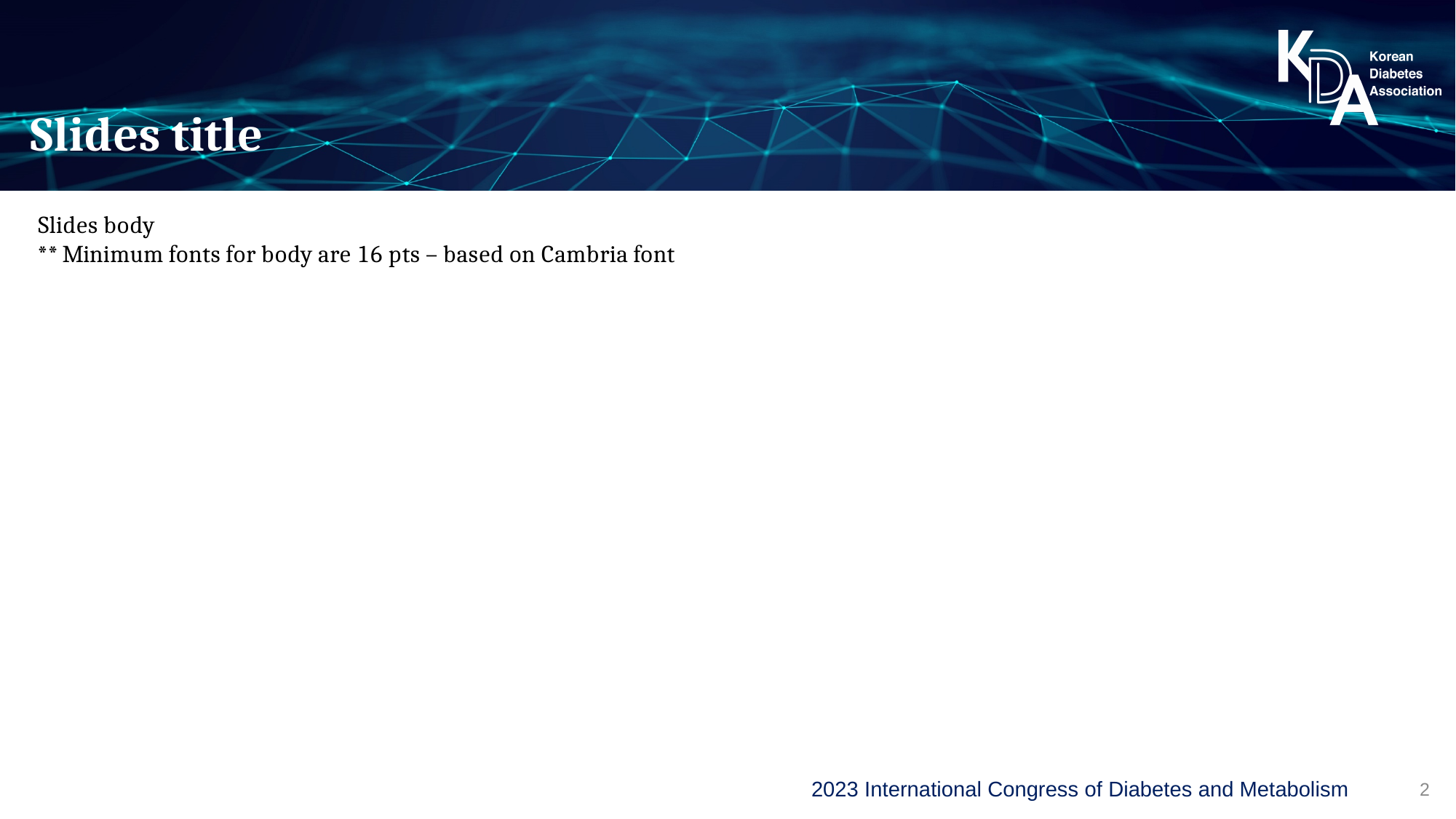

Slides title
Slides body
** Minimum fonts for body are 16 pts – based on Cambria font
2